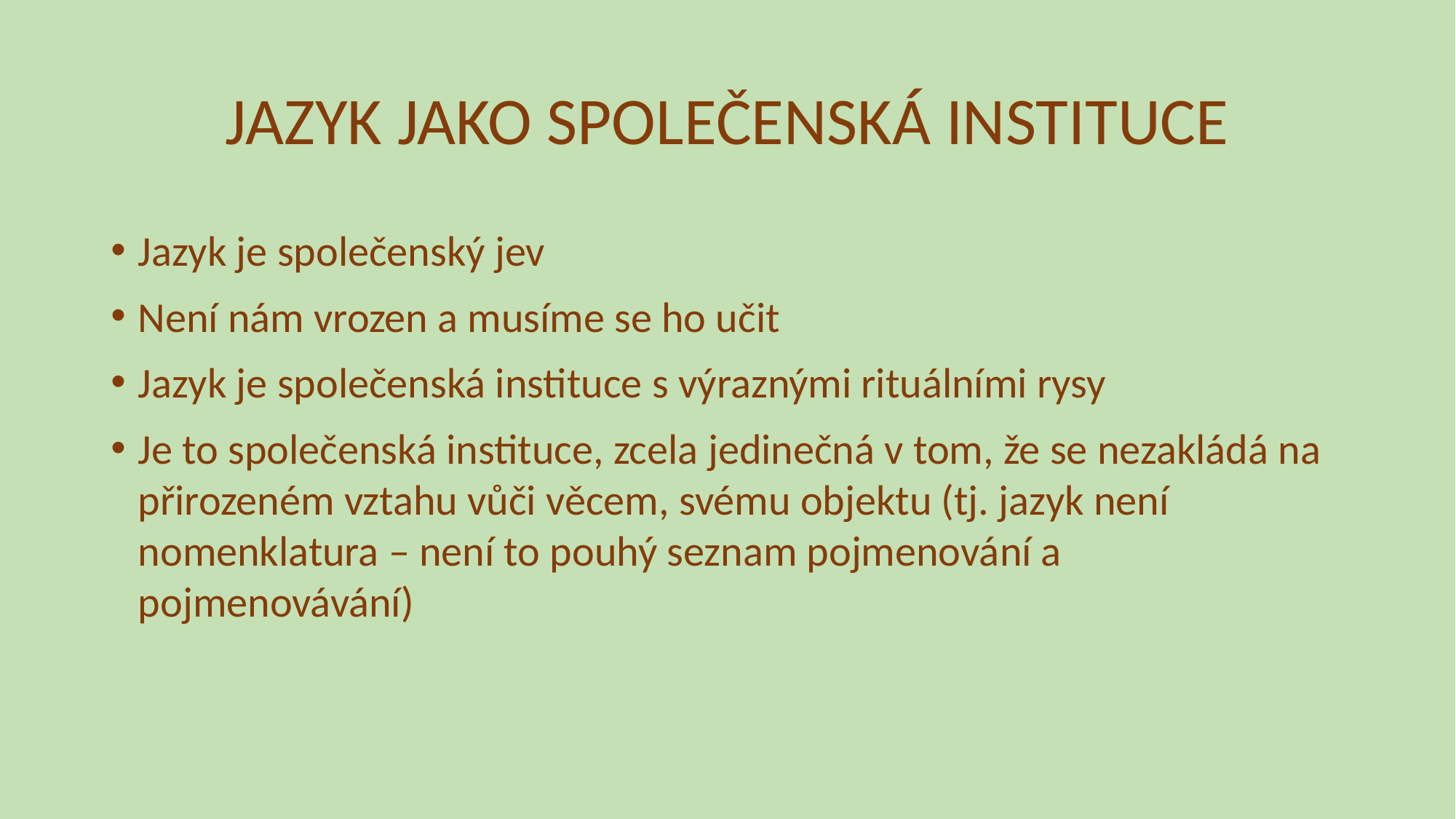

# JAZYK JAKO SPOLEČENSKÁ INSTITUCE
Jazyk je společenský jev
Není nám vrozen a musíme se ho učit
Jazyk je společenská instituce s výraznými rituálními rysy
Je to společenská instituce, zcela jedinečná v tom, že se nezakládá na přirozeném vztahu vůči věcem, svému objektu (tj. jazyk není nomenklatura – není to pouhý seznam pojmenování a pojmenovávání)